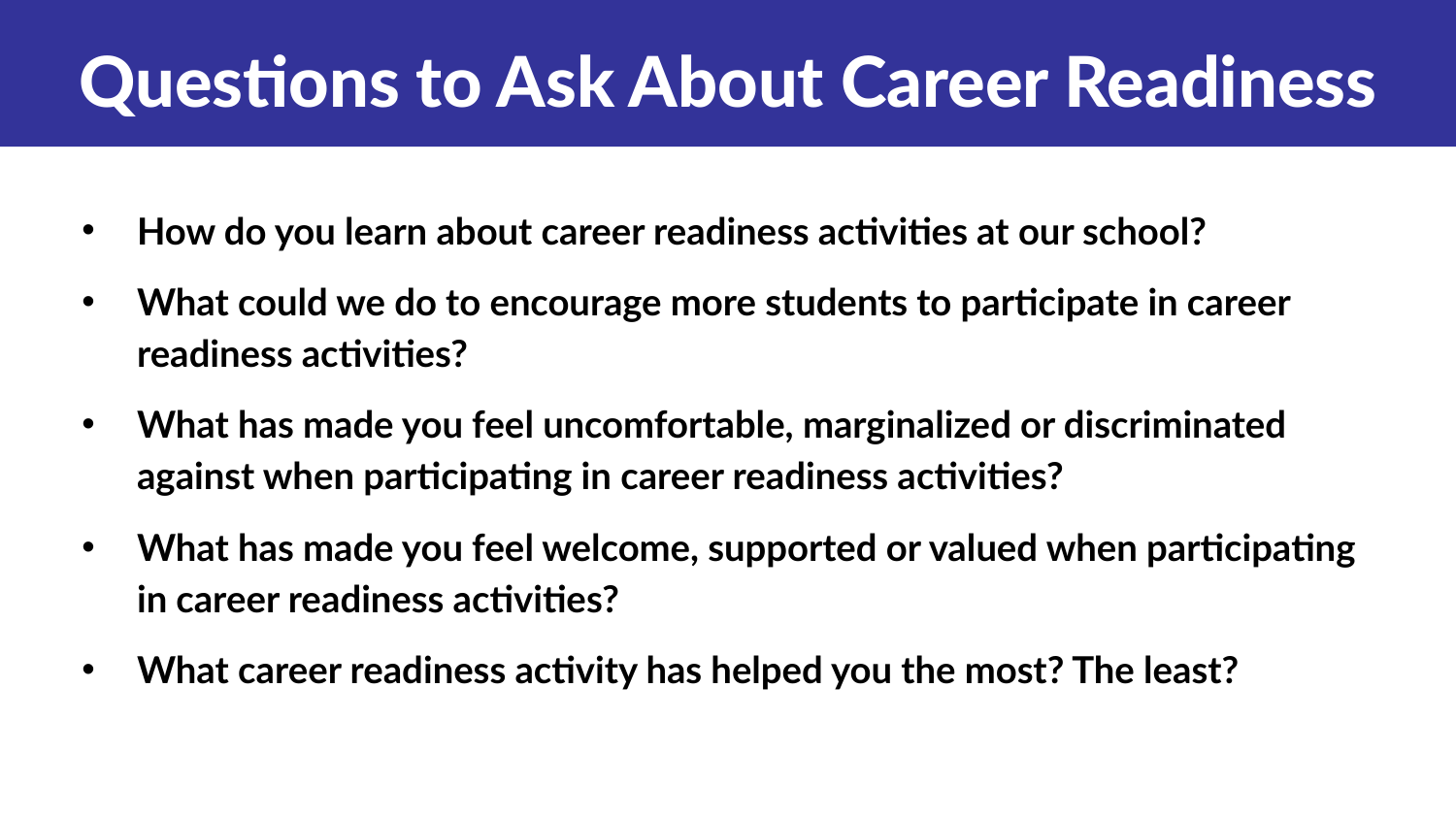

# Questions to Ask About Career Readiness
How do you learn about career readiness activities at our school?
What could we do to encourage more students to participate in career readiness activities?
What has made you feel uncomfortable, marginalized or discriminated against when participating in career readiness activities?
What has made you feel welcome, supported or valued when participating in career readiness activities?
What career readiness activity has helped you the most? The least?